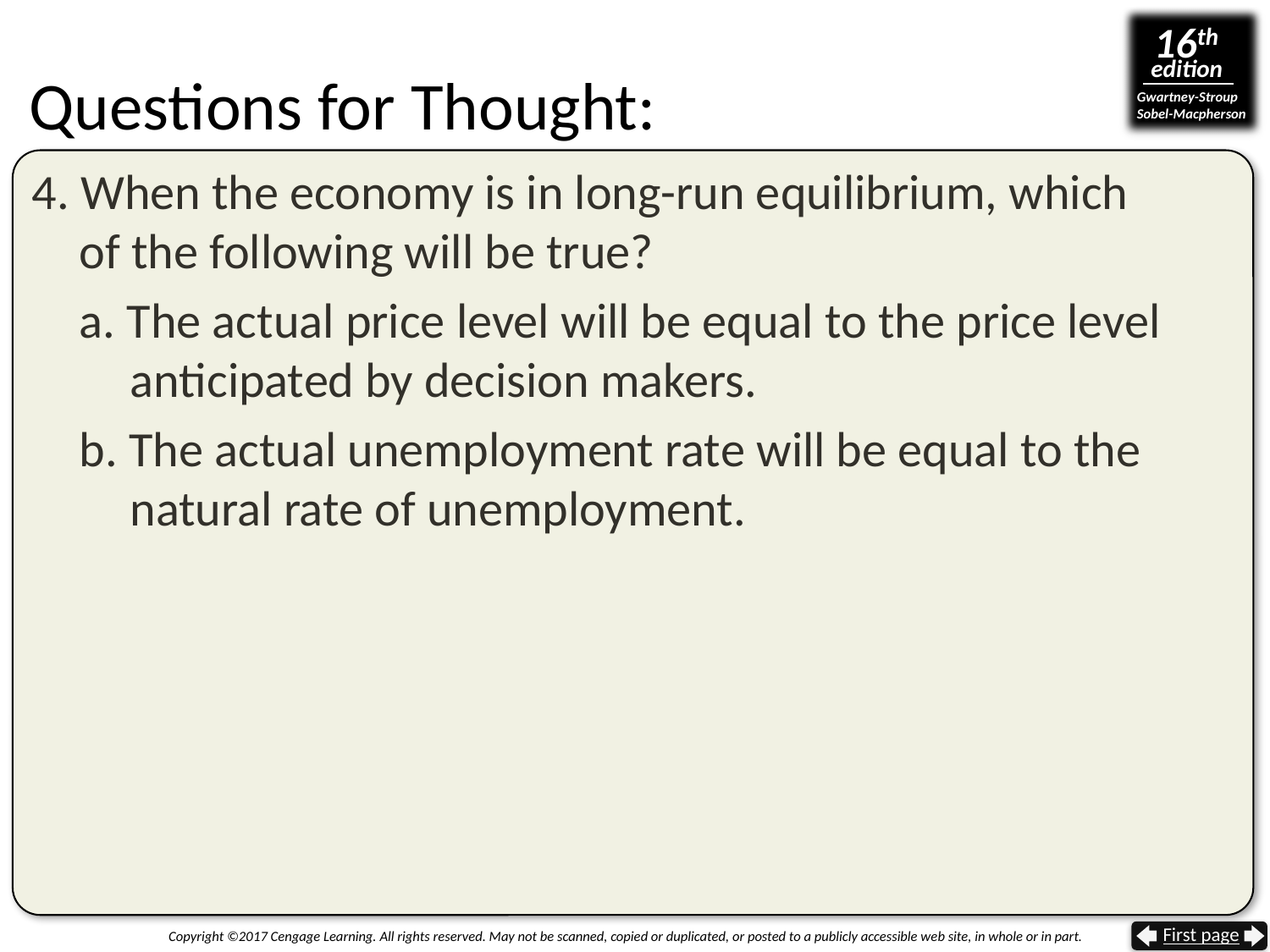

# Questions for Thought:
4. When the economy is in long-run equilibrium, which
of the following will be true?
a. The actual price level will be equal to the price level
 anticipated by decision makers.
b. The actual unemployment rate will be equal to the
 natural rate of unemployment.